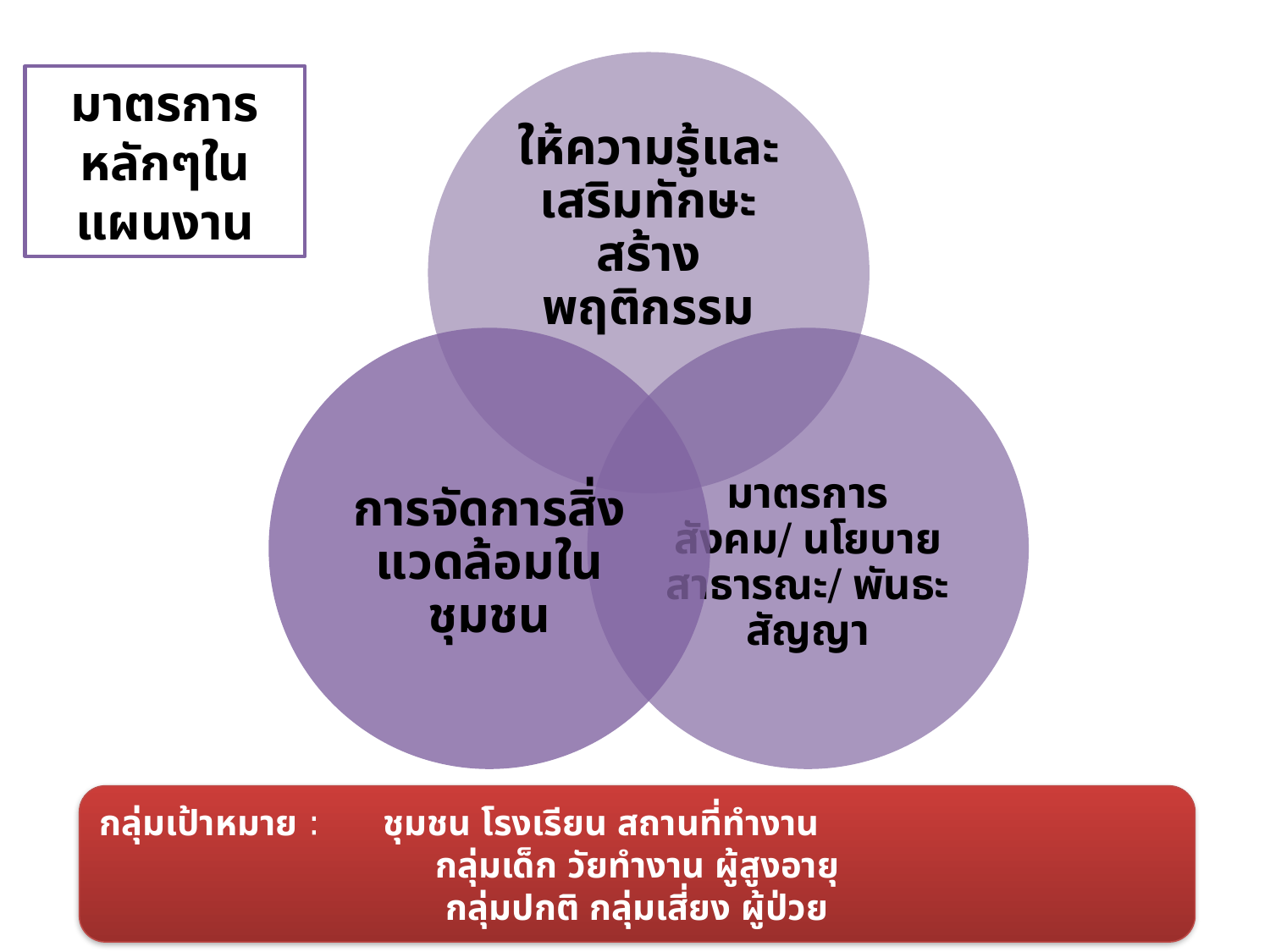

ให้ความรู้และเสริมทักษะสร้างพฤติกรรม
มาตรการสังคม/นโยบายสาธารณะ/พันธะสัญญา
การจัดการสิ่งแวดล้อมในชุมชน
มาตรการหลักๆในแผนงาน
กลุ่มเป้าหมาย :      ชุมชน โรงเรียน สถานที่ทำงาน
กลุ่มเด็ก วัยทำงาน ผู้สูงอายุ
กลุ่มปกติ กลุ่มเสี่ยง ผู้ป่วย